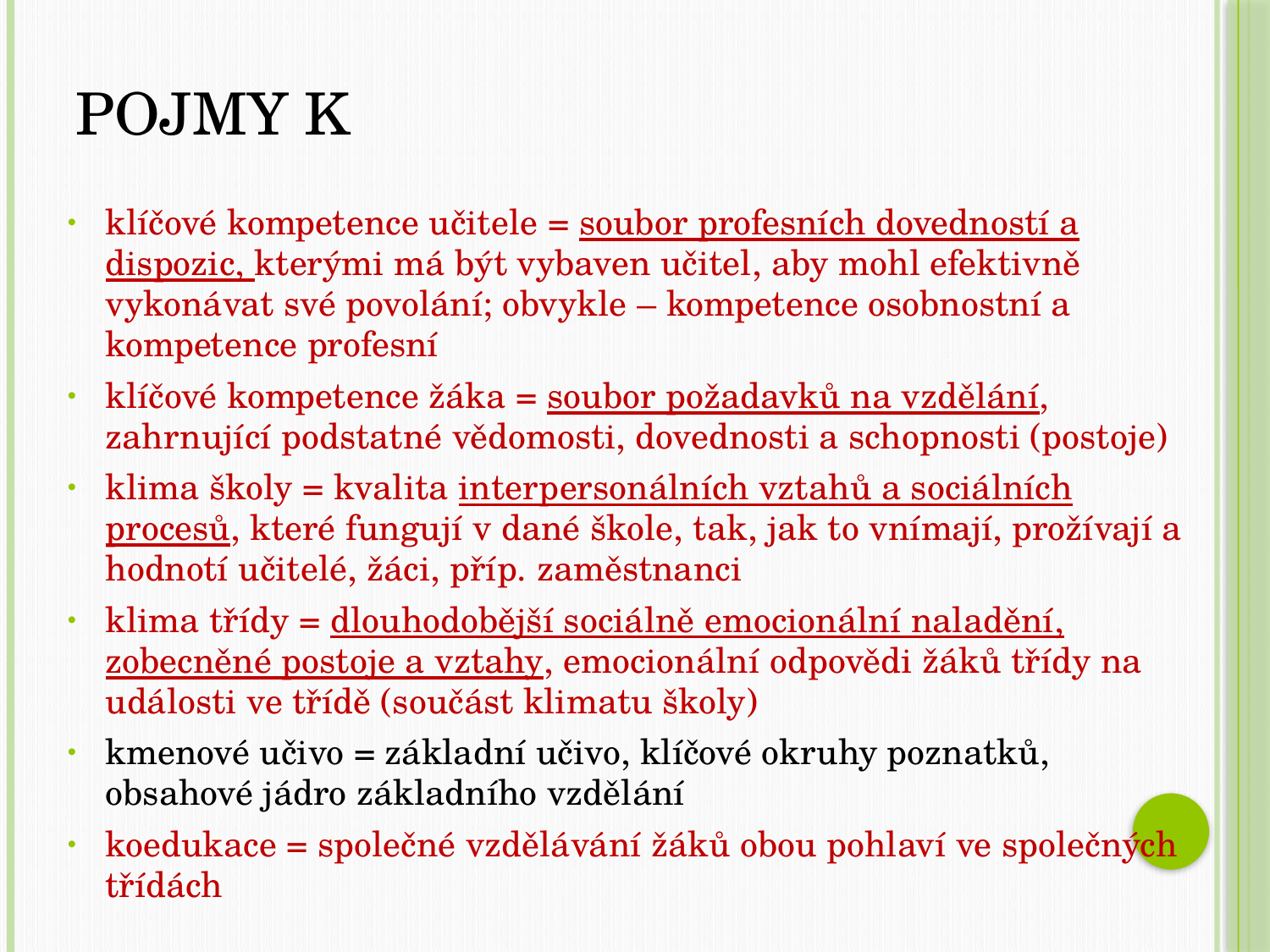

# Pojmy K
klíčové kompetence učitele = soubor profesních dovedností a dispozic, kterými má být vybaven učitel, aby mohl efektivně vykonávat své povolání; obvykle – kompetence osobnostní a kompetence profesní
klíčové kompetence žáka = soubor požadavků na vzdělání, zahrnující podstatné vědomosti, dovednosti a schopnosti (postoje)
klima školy = kvalita interpersonálních vztahů a sociálních procesů, které fungují v dané škole, tak, jak to vnímají, prožívají a hodnotí učitelé, žáci, příp. zaměstnanci
klima třídy = dlouhodobější sociálně emocionální naladění, zobecněné postoje a vztahy, emocionální odpovědi žáků třídy na události ve třídě (součást klimatu školy)
kmenové učivo = základní učivo, klíčové okruhy poznatků, obsahové jádro základního vzdělání
koedukace = společné vzdělávání žáků obou pohlaví ve společných třídách